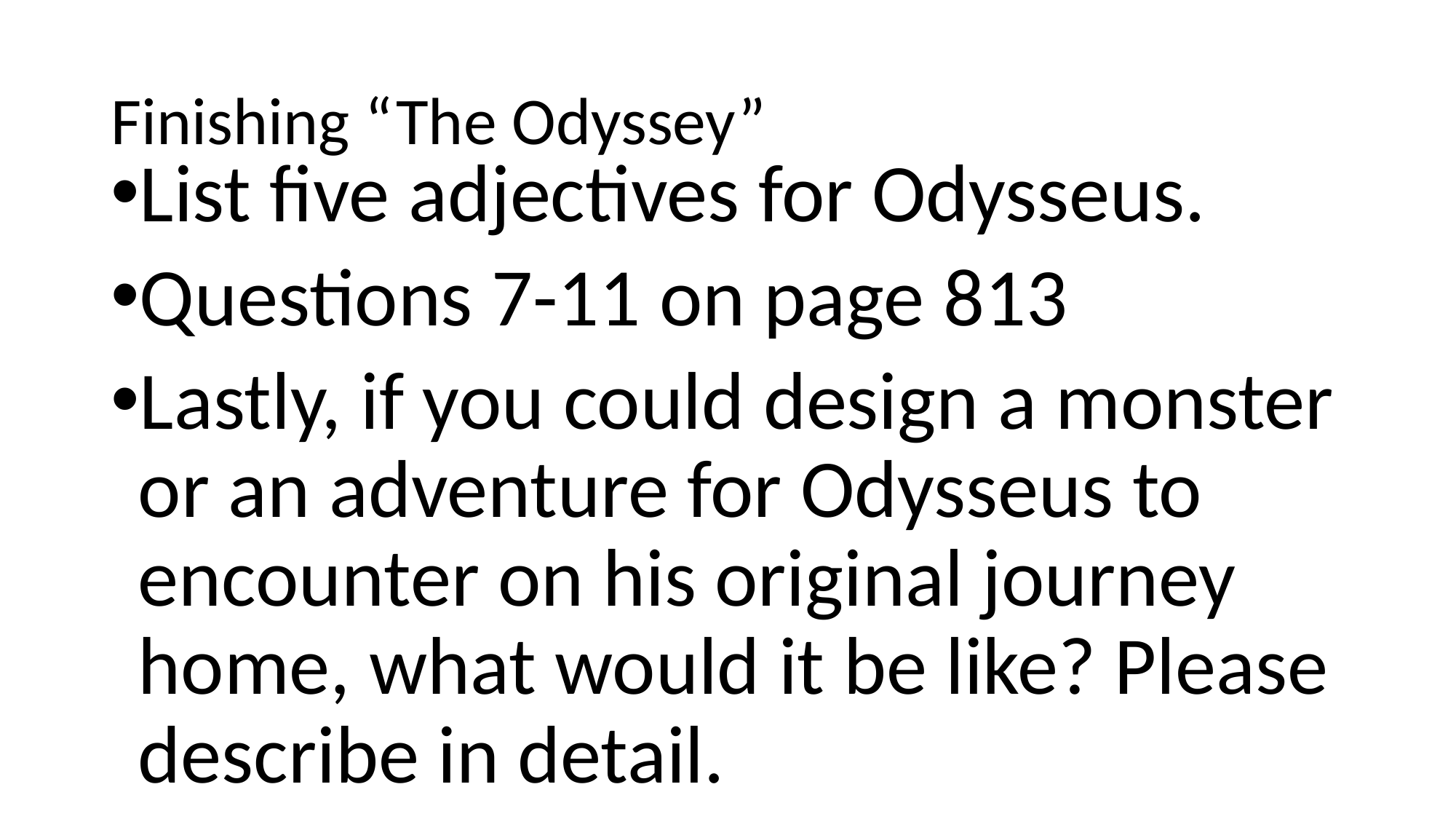

# Finishing “The Odyssey”
List five adjectives for Odysseus.
Questions 7-11 on page 813
Lastly, if you could design a monster or an adventure for Odysseus to encounter on his original journey home, what would it be like? Please describe in detail.